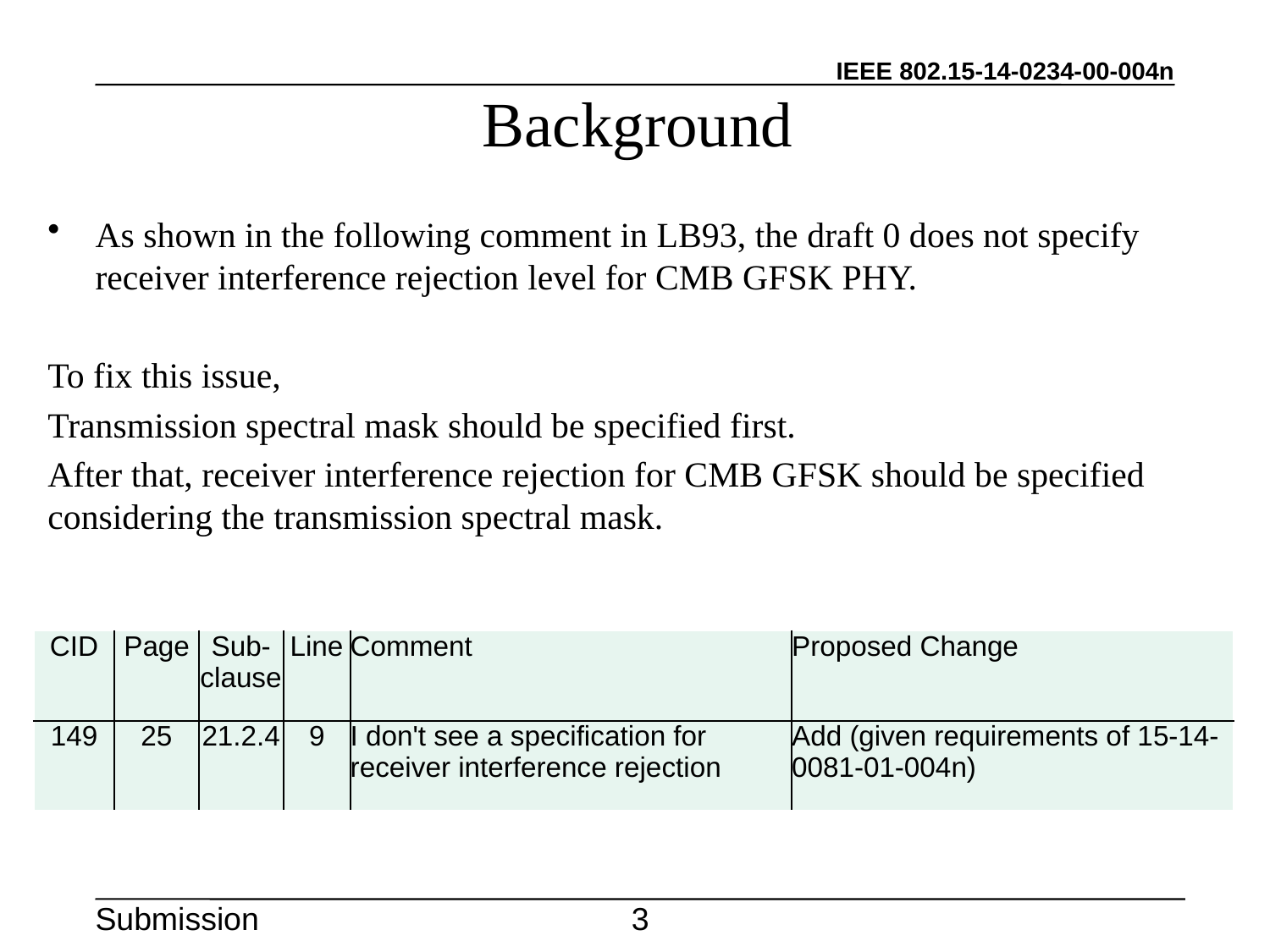

# Background

As shown in the following comment in LB93, the draft 0 does not specify receiver interference rejection level for CMB GFSK PHY.

To fix this issue,
Transmission spectral mask should be specified first.
After that, receiver interference rejection for CMB GFSK should be specified considering the transmission spectral mask.
| CID | Page | Sub- clause | Line | Comment | Proposed Change |
| --- | --- | --- | --- | --- | --- |
| 149 | 25 | 21.2.4 | 9 | I don't see a specification for receiver interference rejection | Add (given requirements of 15-14-0081-01-004n) |
3